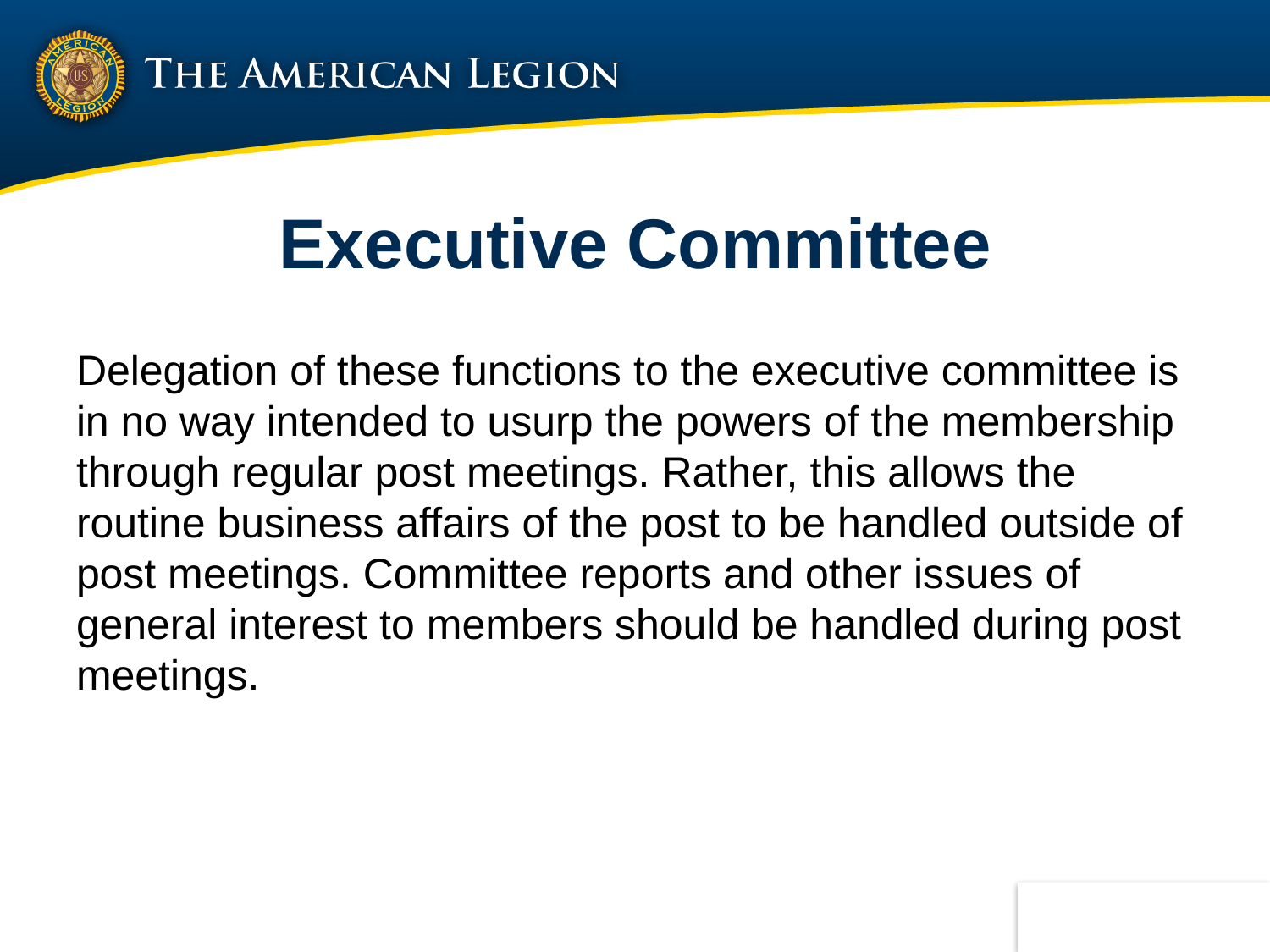

# Executive Committee
Delegation of these functions to the executive committee is in no way intended to usurp the powers of the membership through regular post meetings. Rather, this allows the routine business affairs of the post to be handled outside of post meetings. Committee reports and other issues of general interest to members should be handled during post meetings.